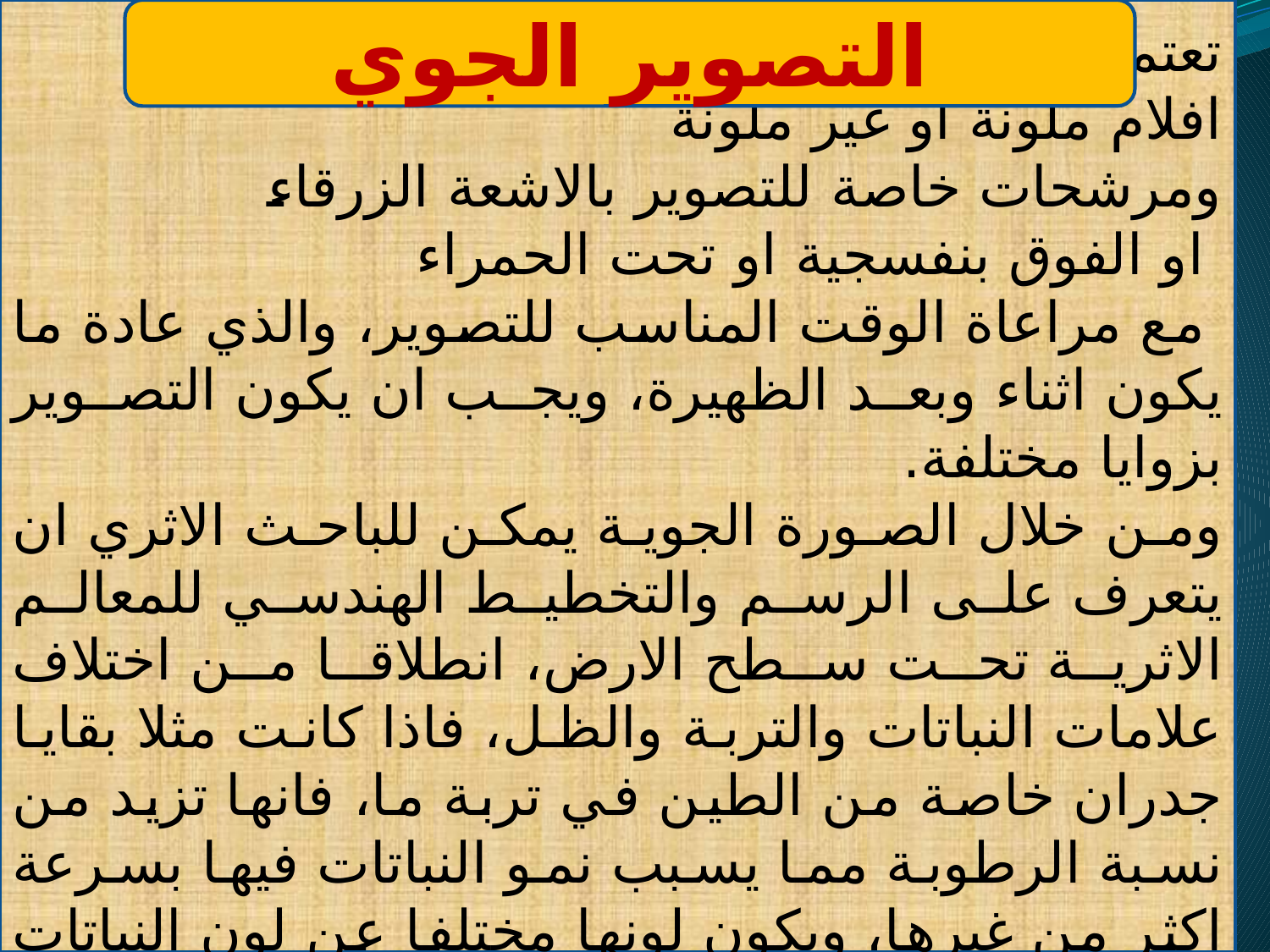

تعتمد هذه الطريقة على استعمال
افلام ملونة او غير ملونة
ومرشحات خاصة للتصوير بالاشعة الزرقاء
 او الفوق بنفسجية او تحت الحمراء
 مع مراعاة الوقت المناسب للتصوير، والذي عادة ما يكون اثناء وبعد الظهيرة، ويجب ان يكون التصوير بزوايا مختلفة.
	ومن خلال الصورة الجوية يمكن للباحث الاثري ان يتعرف على الرسم والتخطيط الهندسي للمعالم الاثرية تحت سطح الارض، انطلاقا من اختلاف علامات النباتات والتربة والظل، فاذا كانت مثلا بقايا جدران خاصة من الطين في تربة ما، فانها تزيد من نسبة الرطوبة مما يسبب نمو النباتات فيها بسرعة اكثر من غيرها، ويكون لونها مختلفا عن لون النباتات المجاورة لها.
التصوير الجوي